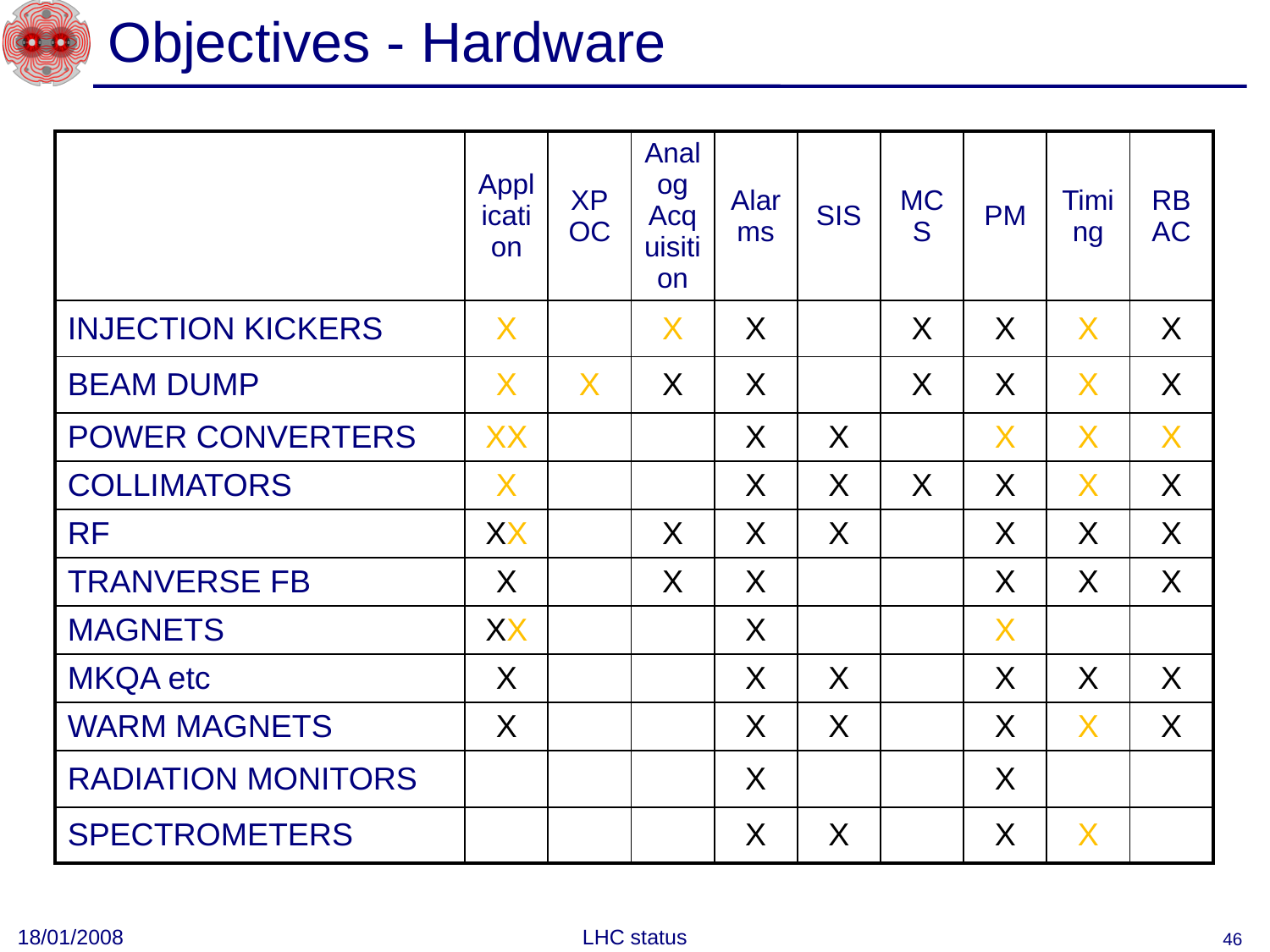

# Objectives - Hardware
|  | Application | XPOC | Analog Acquisition | Alarms | SIS | MCS | PM | Timing | RBAC |
| --- | --- | --- | --- | --- | --- | --- | --- | --- | --- |
| INJECTION KICKERS | X |  | X | X |  | X | X | X | X |
| BEAM DUMP | X | X | X | X |  | X | X | X | X |
| POWER CONVERTERS | XX |  |  | X | X |  | X | X | X |
| COLLIMATORS | X |  |  | X | X | X | X | X | X |
| RF | XX |  | X | X | X |  | X | X | X |
| TRANVERSE FB | X |  | X | X |  |  | X | X | X |
| MAGNETS | XX |  |  | X |  |  | X |  |  |
| MKQA etc | X |  |  | X | X |  | X | X | X |
| WARM MAGNETS | X |  |  | X | X |  | X | X | X |
| RADIATION MONITORS |  |  |  | X |  |  | X |  |  |
| SPECTROMETERS |  |  |  | X | X |  | X | X |  |
18/01/2008
LHC status
46